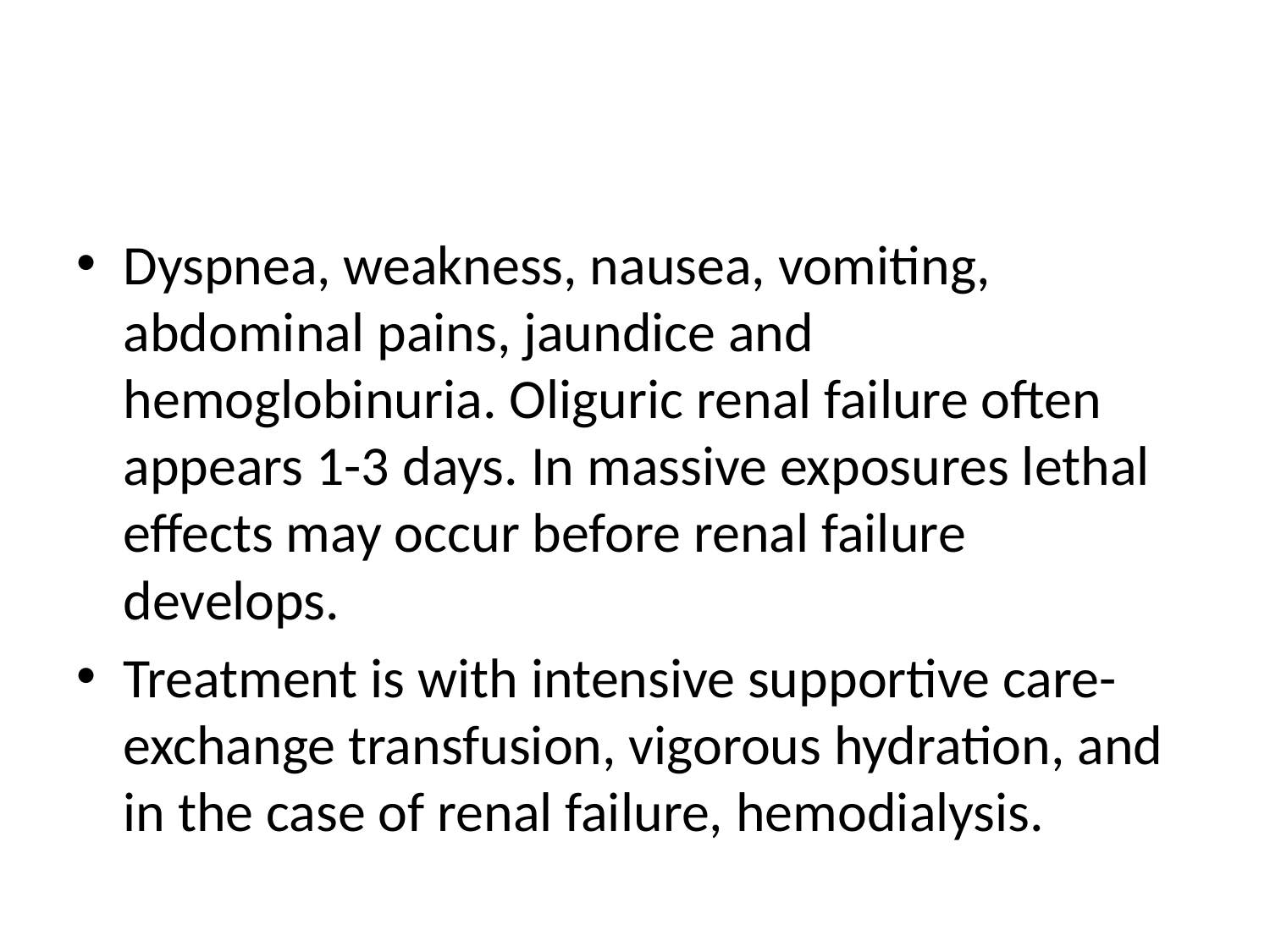

#
Dyspnea, weakness, nausea, vomiting, abdominal pains, jaundice and hemoglobinuria. Oliguric renal failure often appears 1-3 days. In massive exposures lethal effects may occur before renal failure develops.
Treatment is with intensive supportive care-exchange transfusion, vigorous hydration, and in the case of renal failure, hemodialysis.